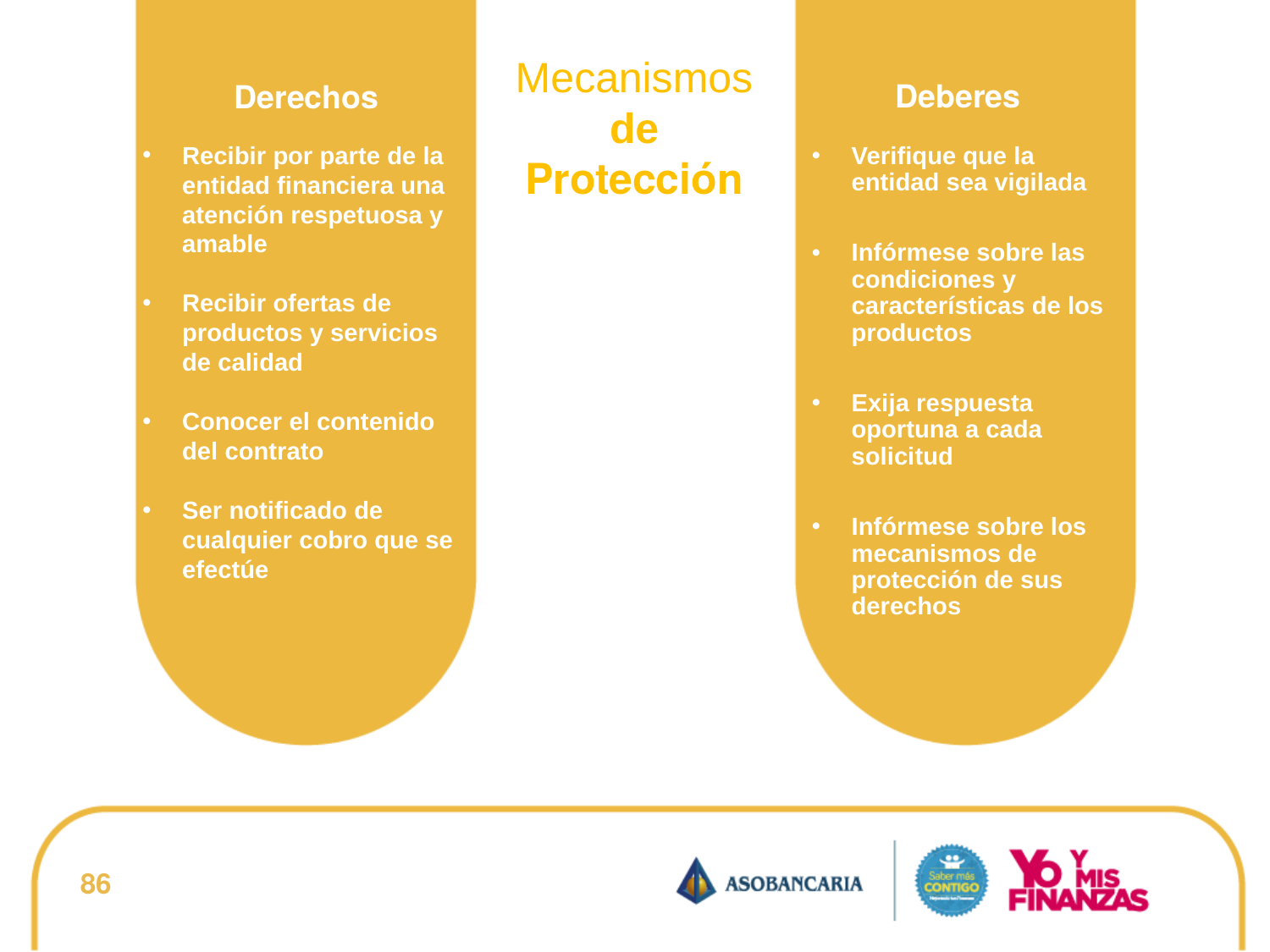

Mecanismos
de
Protección
Deberes
Derechos
Recibir por parte de la entidad financiera una atención respetuosa y amable

Recibir ofertas de productos y servicios de calidad

Conocer el contenido del contrato

Ser notificado de cualquier cobro que se efectúe

Verifique que la entidad sea vigilada

Infórmese sobre las condiciones y características de los productos

Exija respuesta oportuna a cada solicitud

Infórmese sobre los mecanismos de protección de sus derechos

86